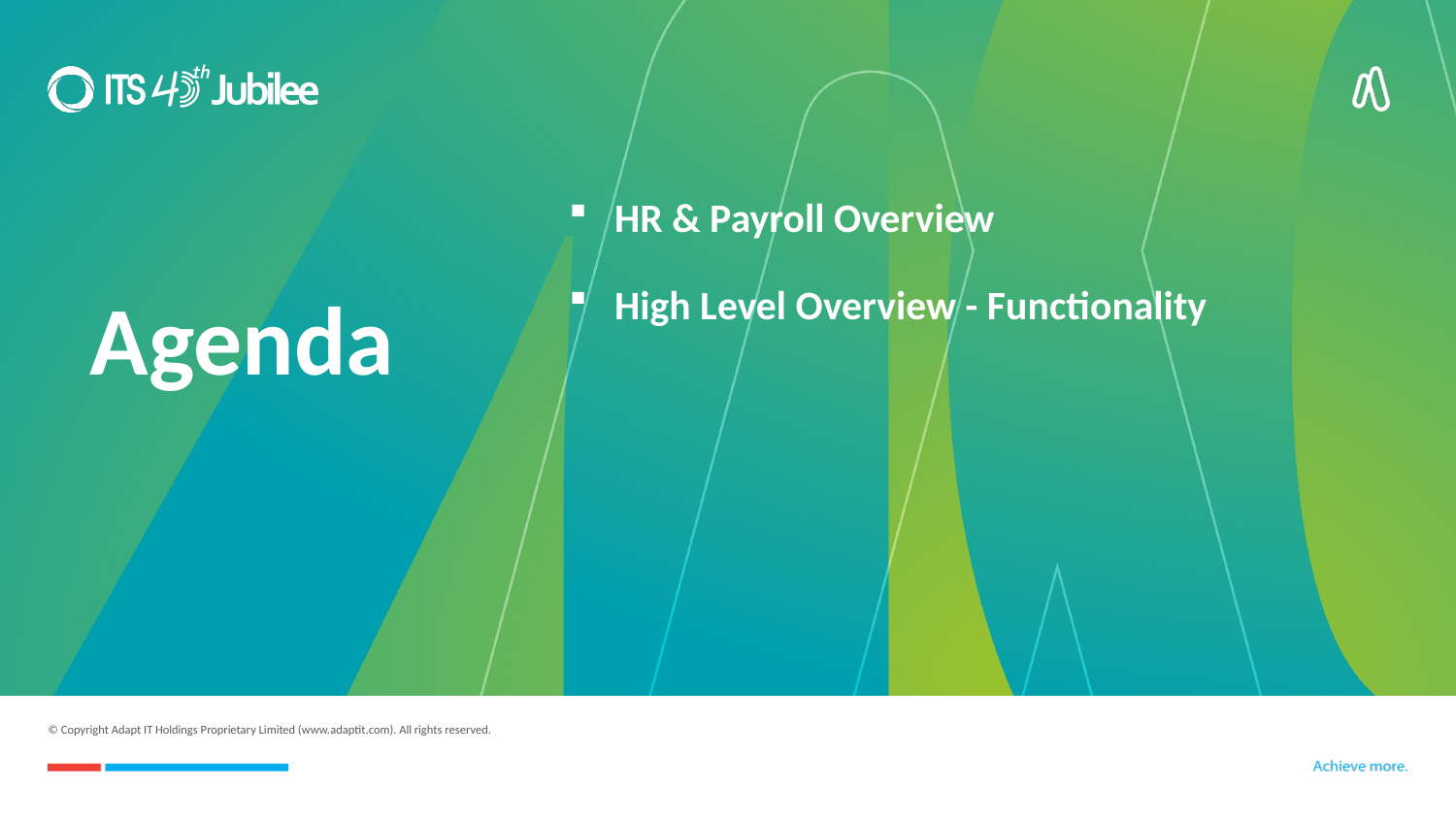

# Agenda

HR & Payroll Overview

High Level Overview - Functionality